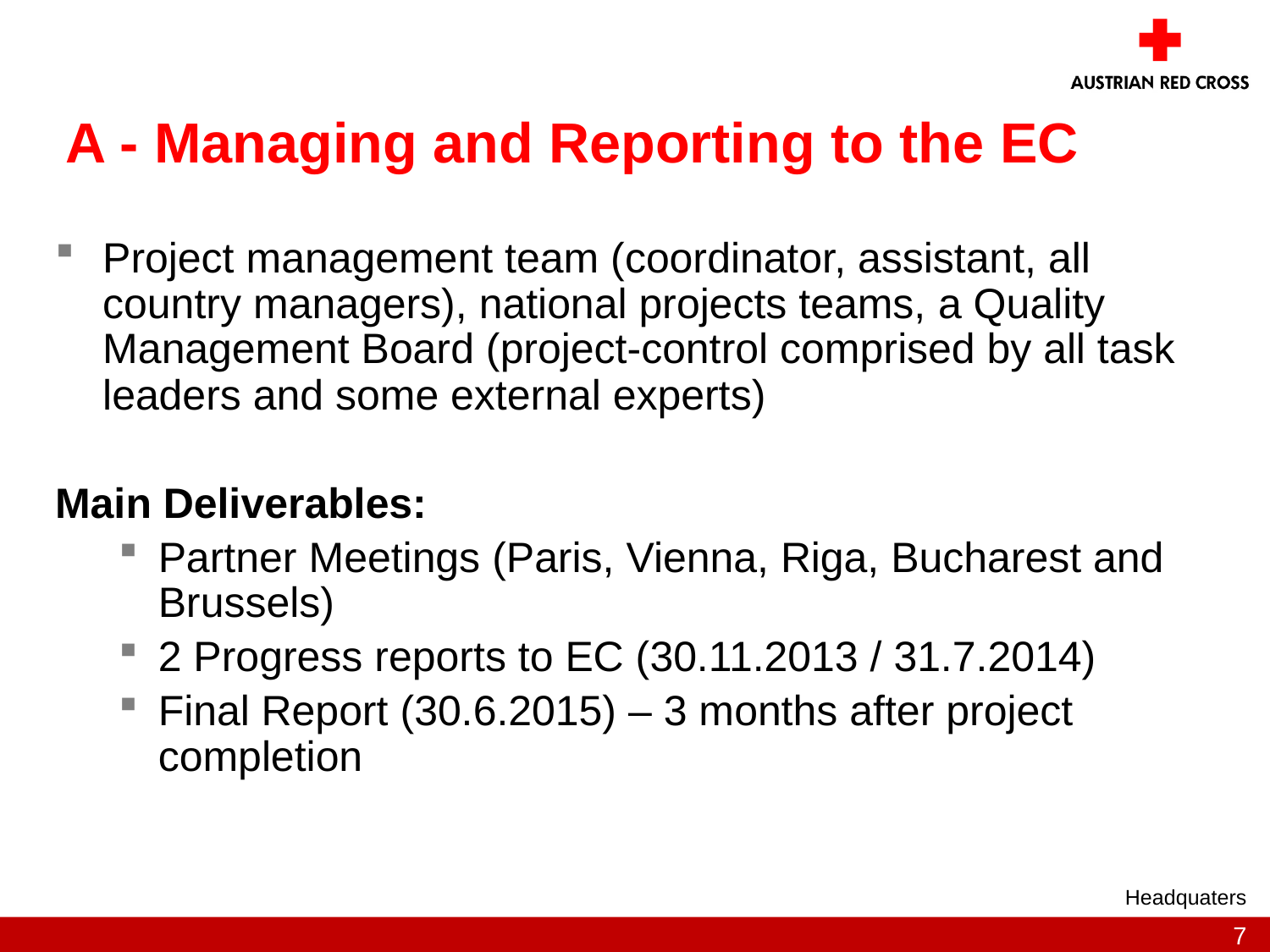

A - Managing and Reporting to the EC
Project management team (coordinator, assistant, all country managers), national projects teams, a Quality Management Board (project-control comprised by all task leaders and some external experts)

Main Deliverables:
Partner Meetings (Paris, Vienna, Riga, Bucharest and Brussels)
2 Progress reports to EC (30.11.2013 / 31.7.2014)
Final Report (30.6.2015) – 3 months after project completion

Headquaters
7